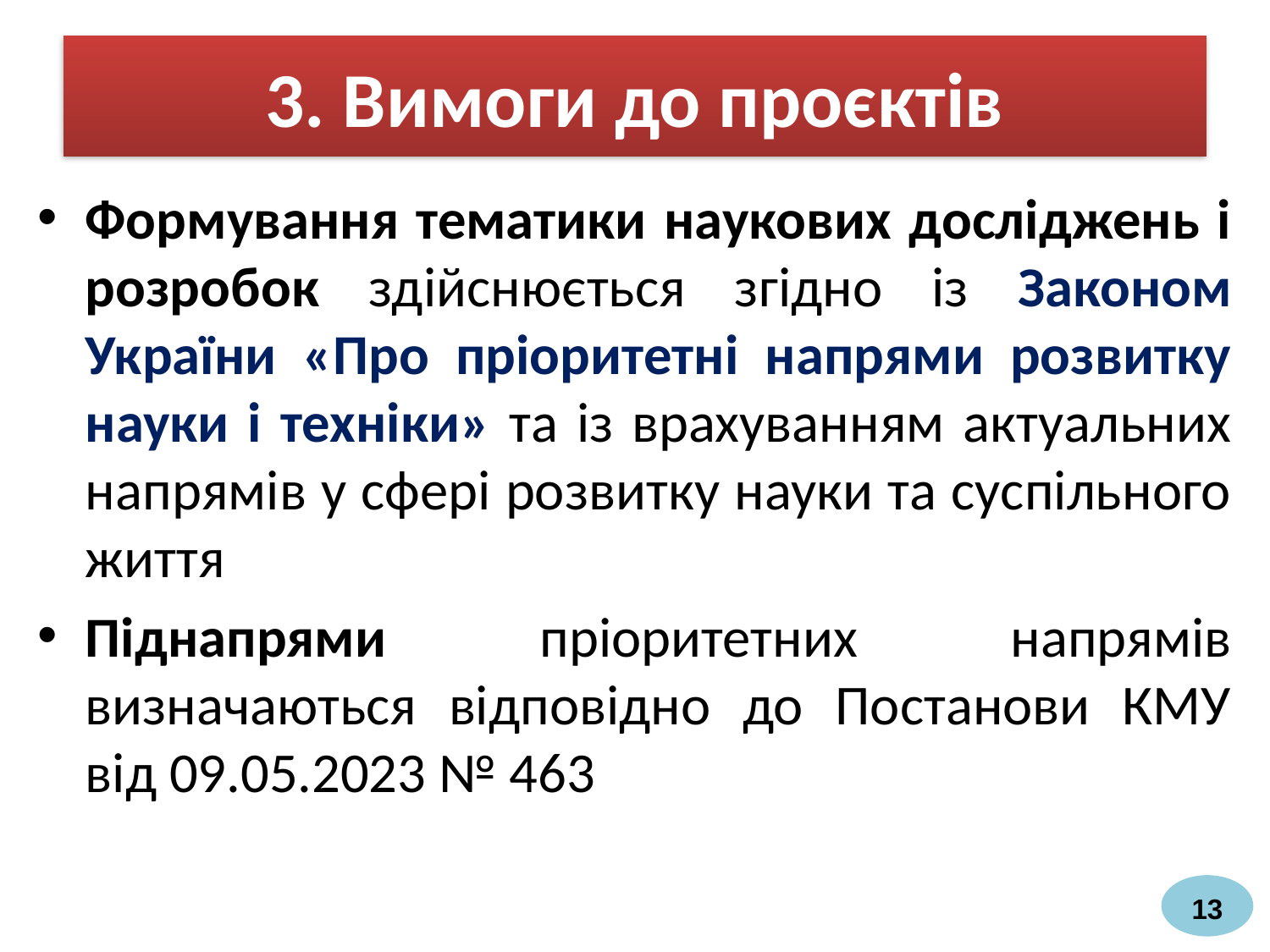

# 3. Вимоги до проєктів
Формування тематики наукових досліджень і розробок здійснюється згідно із Законом України «Про пріоритетні напрями розвитку науки і техніки» та із врахуванням актуальних напрямів у сфері розвитку науки та суспільного життя
Піднапрями пріоритетних напрямів визначаються відповідно до Постанови КМУ від 09.05.2023 № 463
13